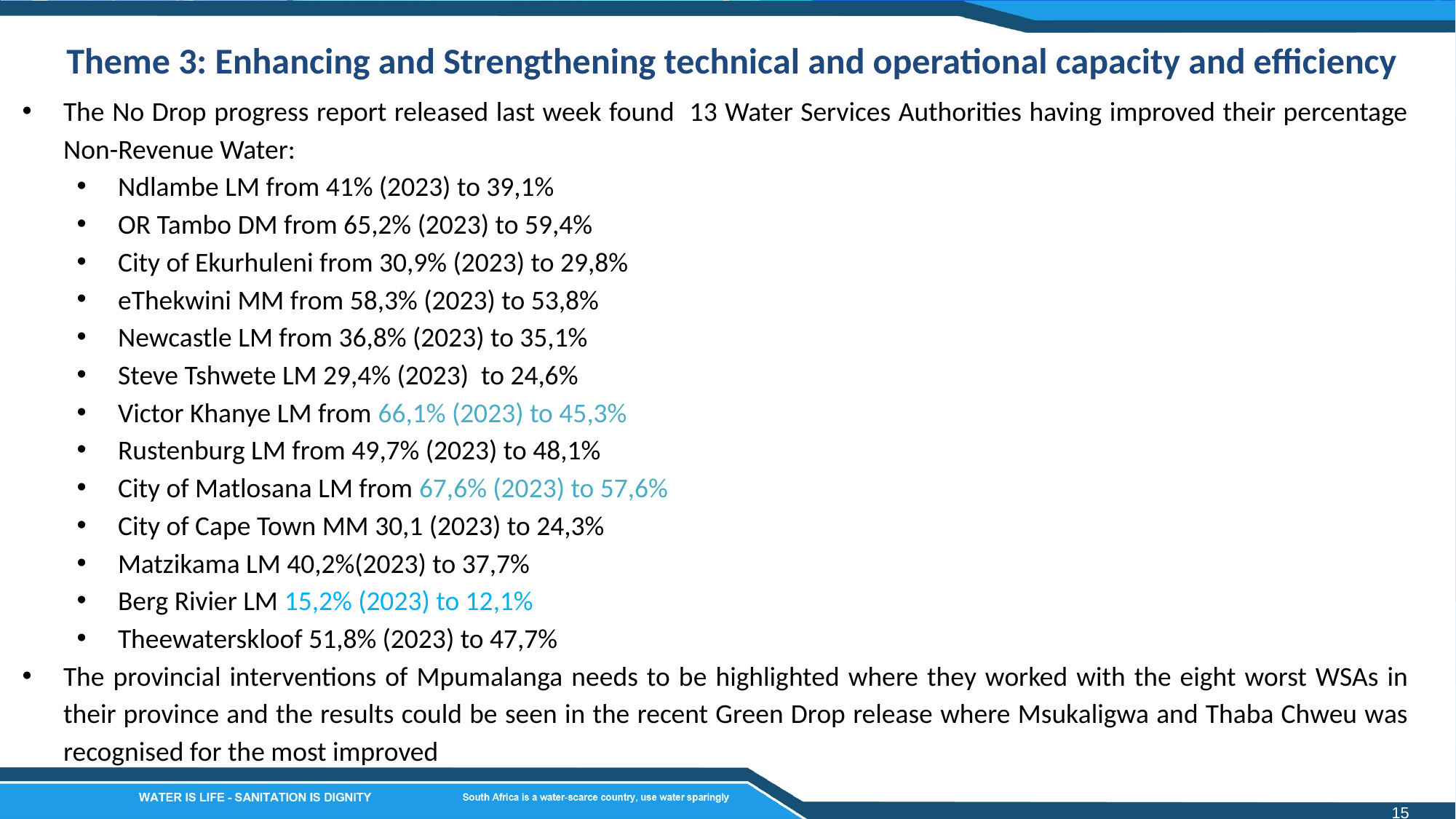

Theme 3: Enhancing and Strengthening technical and operational capacity and efficiency
The No Drop progress report released last week found  13 Water Services Authorities having improved their percentage Non-Revenue Water:
Ndlambe LM from 41% (2023) to 39,1%
OR Tambo DM from 65,2% (2023) to 59,4%
City of Ekurhuleni from 30,9% (2023) to 29,8%
eThekwini MM from 58,3% (2023) to 53,8%
Newcastle LM from 36,8% (2023) to 35,1%
Steve Tshwete LM 29,4% (2023)  to 24,6%
Victor Khanye LM from 66,1% (2023) to 45,3%
Rustenburg LM from 49,7% (2023) to 48,1%
City of Matlosana LM from 67,6% (2023) to 57,6%
City of Cape Town MM 30,1 (2023) to 24,3%
Matzikama LM 40,2%(2023) to 37,7%
Berg Rivier LM 15,2% (2023) to 12,1%
Theewaterskloof 51,8% (2023) to 47,7%
The provincial interventions of Mpumalanga needs to be highlighted where they worked with the eight worst WSAs in their province and the results could be seen in the recent Green Drop release where Msukaligwa and Thaba Chweu was recognised for the most improved
15